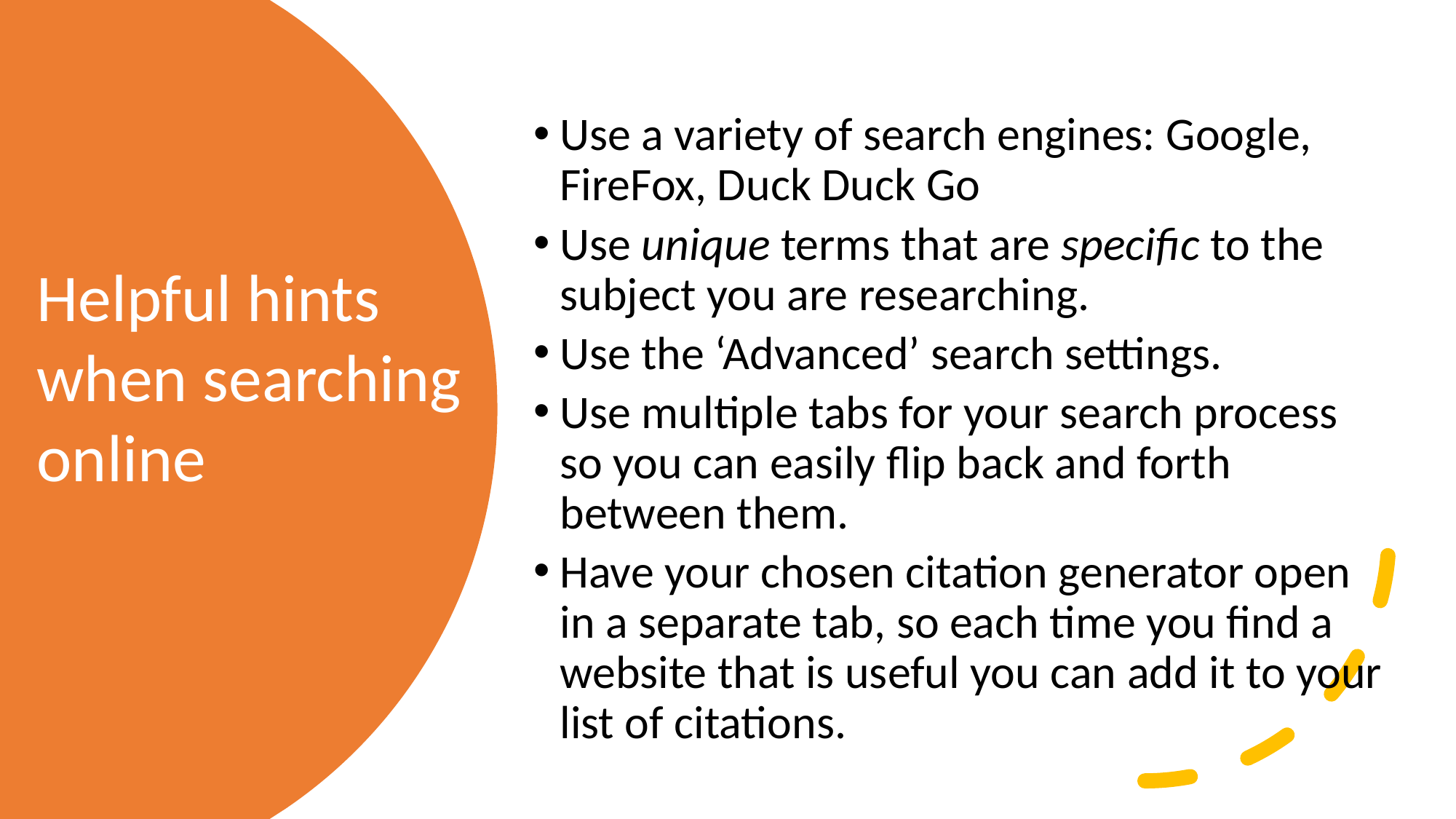

Use a variety of search engines: Google, FireFox, Duck Duck Go
Use unique terms that are specific to the subject you are researching.
Use the ‘Advanced’ search settings.
Use multiple tabs for your search process so you can easily flip back and forth between them.
Have your chosen citation generator open in a separate tab, so each time you find a website that is useful you can add it to your list of citations.
Helpful hints when searching online